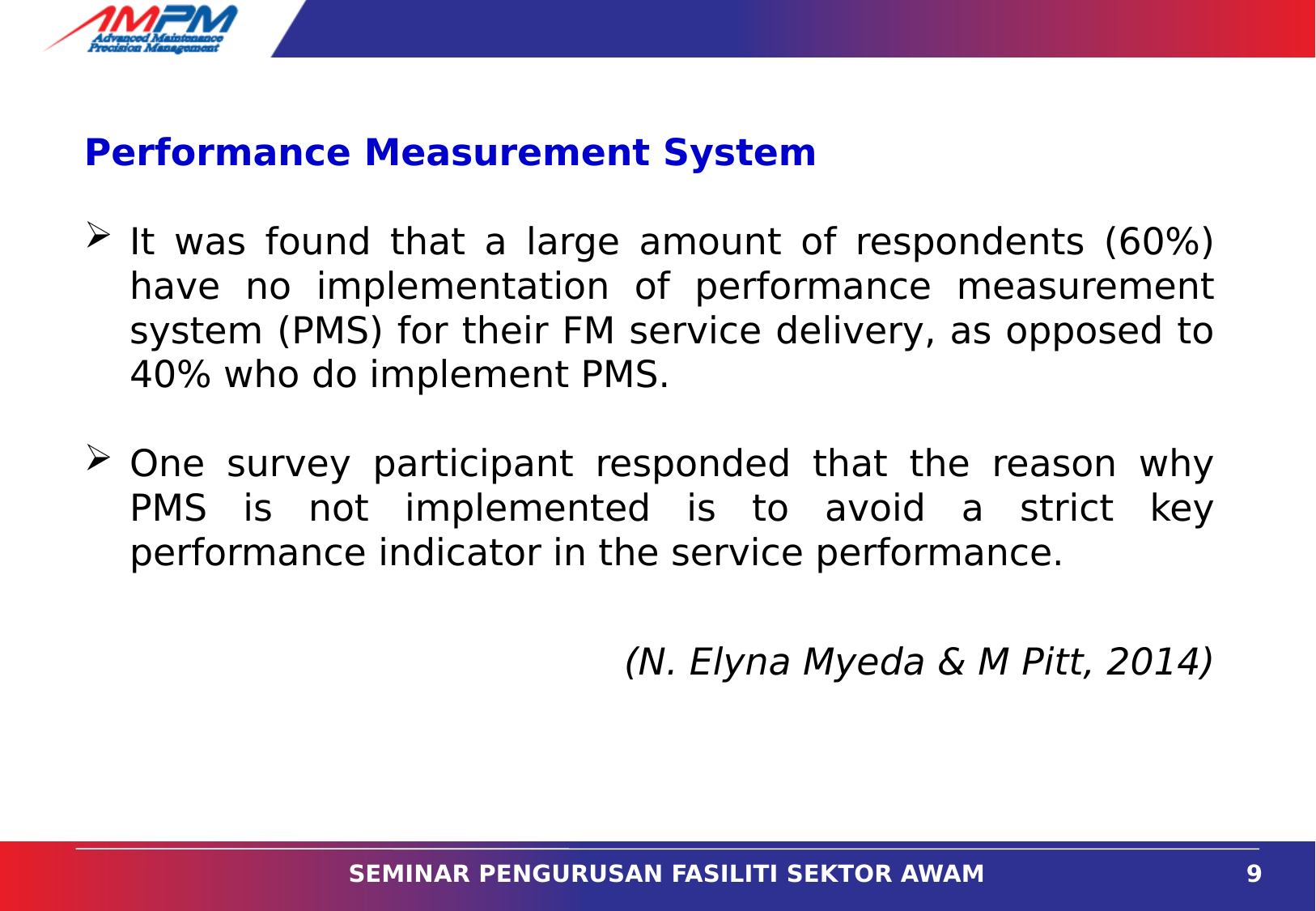

Performance Measurement System

It was found that a large amount of respondents (60%) have no implementation of performance measurement system (PMS) for their FM service delivery, as opposed to 40% who do implement PMS.

One survey participant responded that the reason why PMS is not implemented is to avoid a strict key performance indicator in the service performance.

(N. Elyna Myeda & M Pitt, 2014)